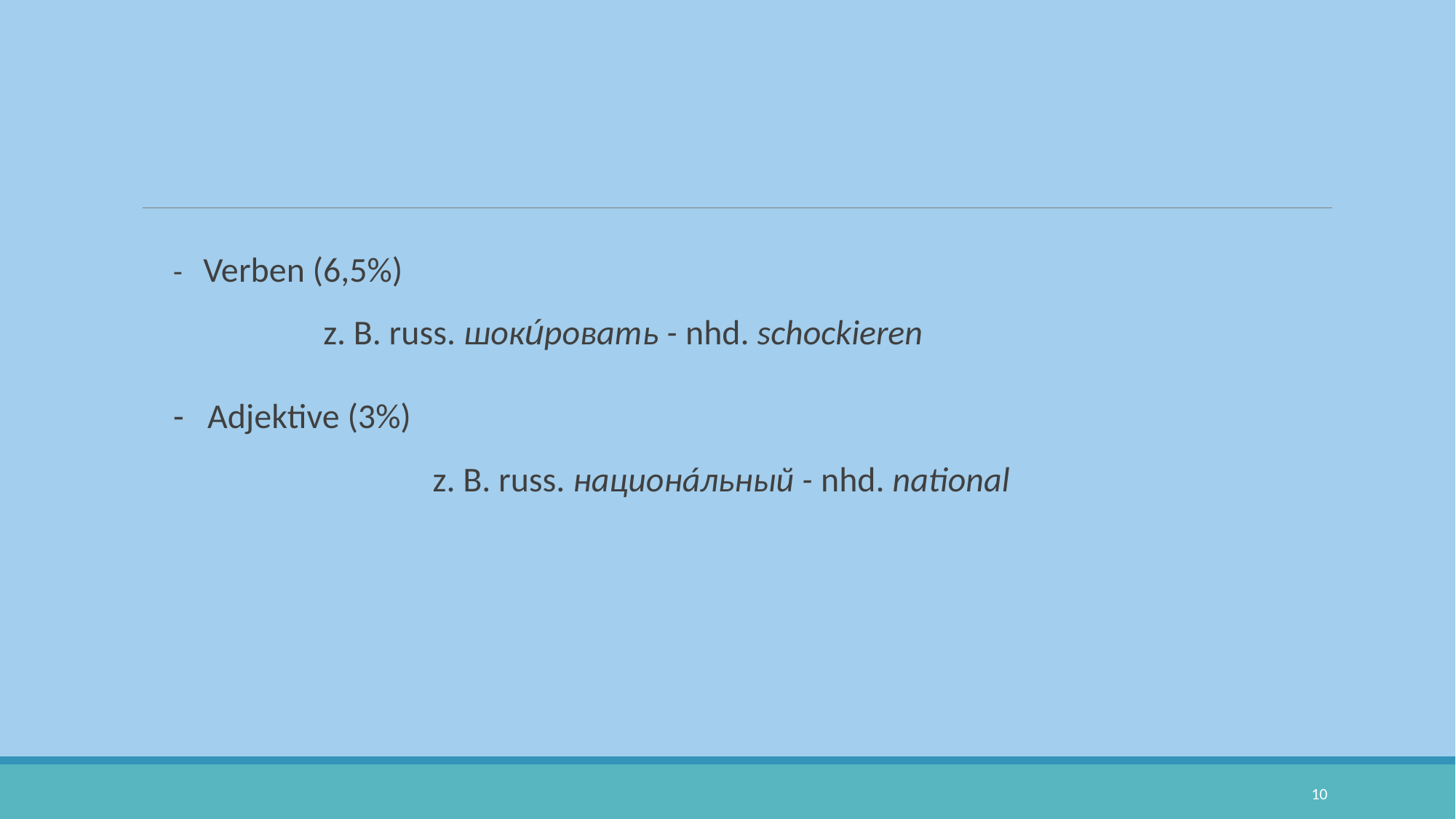

-   Verben (6,5%)                                                                                                                                      z. B. russ. шоки́ровать - nhd. schockieren
-   Adjektive (3%)                                                                                                                                                   z. B. russ. национáльный - nhd. national

10